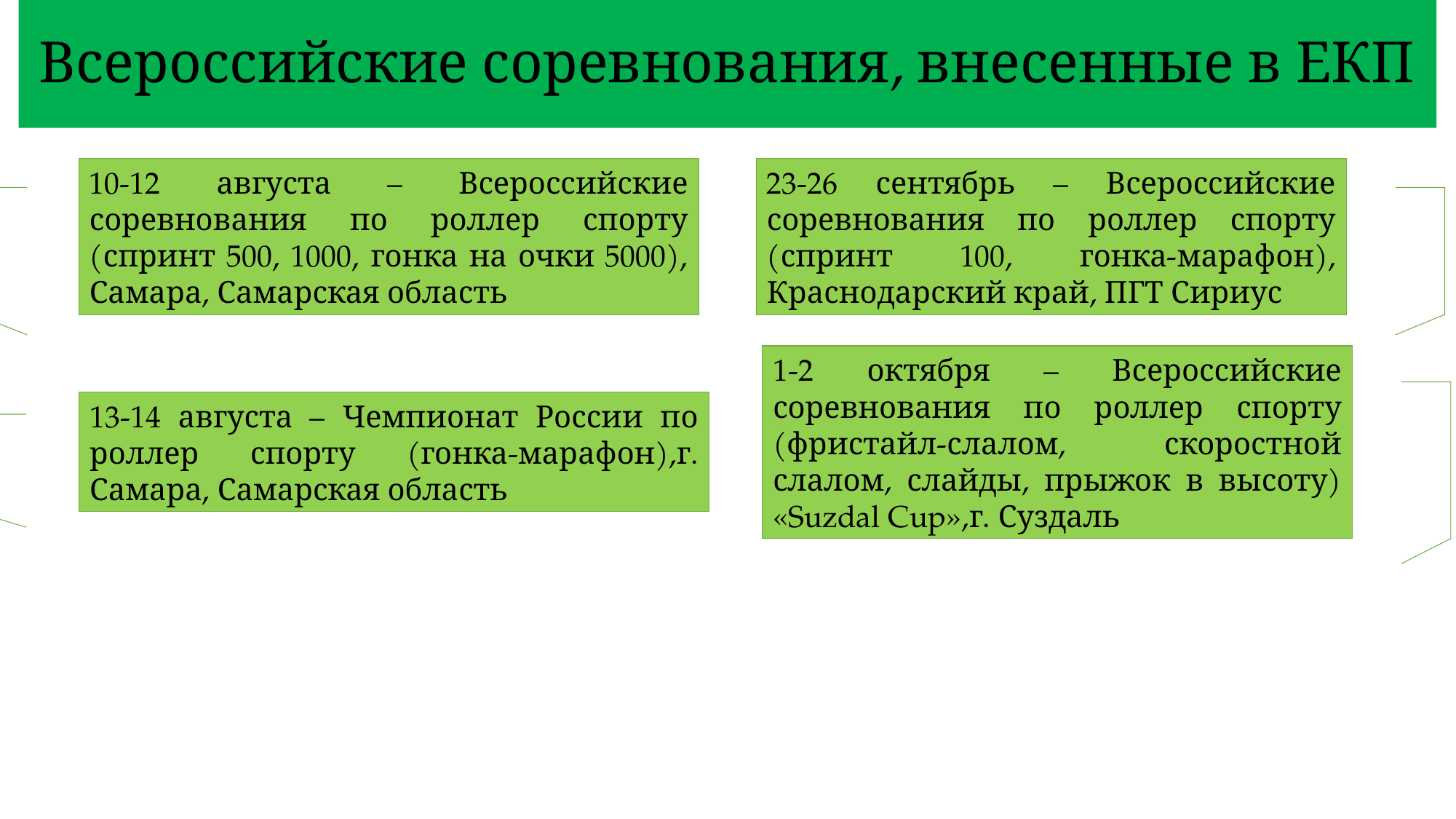

# Всероссийские соревнования, внесенные в ЕКП
23-26 сентябрь – Всероссийские соревнования по роллер спорту (спринт 100, гонка-марафон), Краснодарский край, ПГТ Сириус
10-12 августа – Всероссийские соревнования по роллер спорту (спринт 500, 1000, гонка на очки 5000), Самара, Самарская область
1-2 октября – Всероссийские соревнования по роллер спорту (фристайл-слалом, скоростной слалом, слайды, прыжок в высоту) «Suzdal Cup»,г. Суздаль
13-14 августа – Чемпионат России по роллер спорту (гонка-марафон),г. Самара, Самарская область